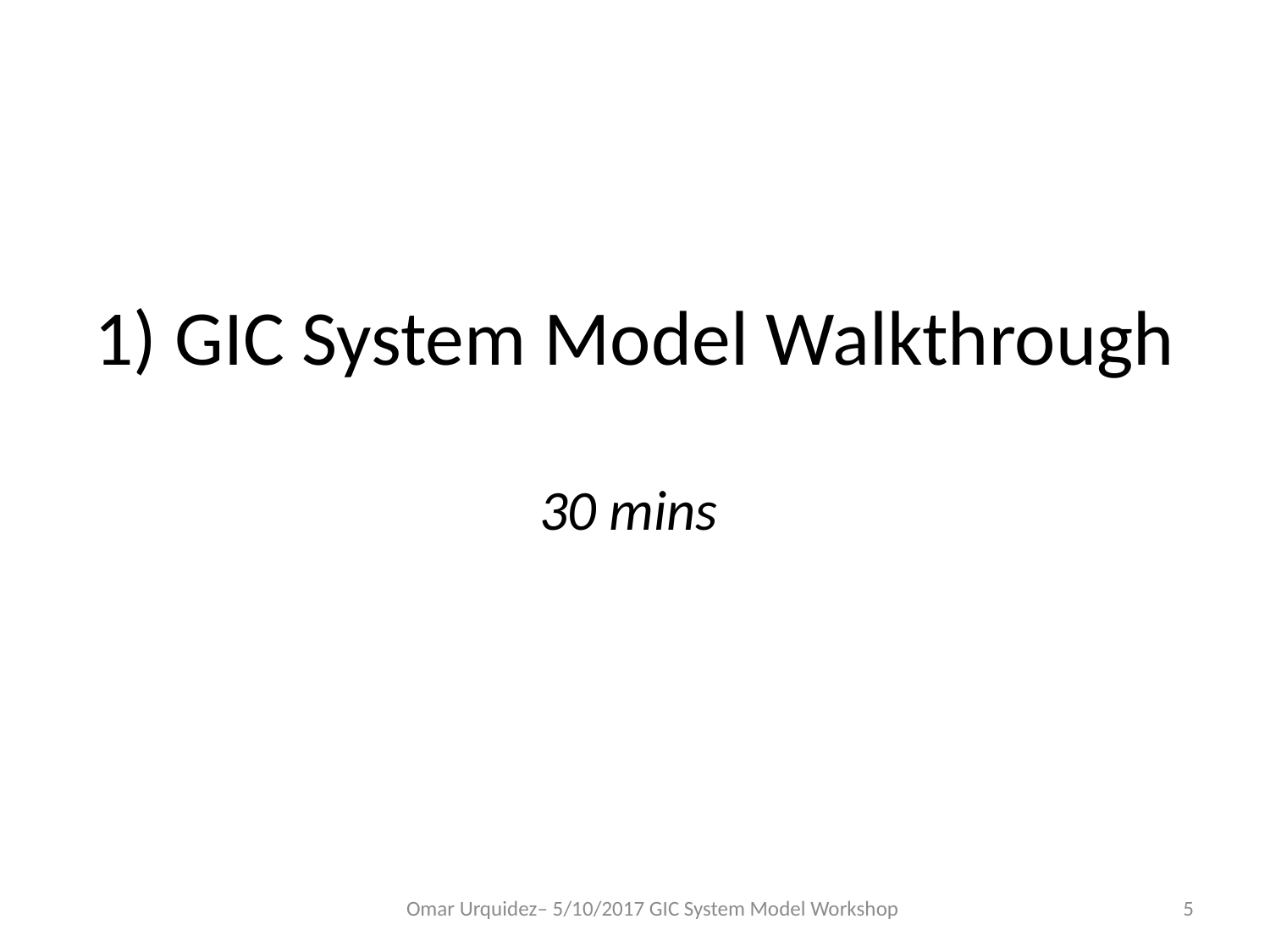

# 1) GIC System Model Walkthrough 30 mins
Omar Urquidez– 5/10/2017 GIC System Model Workshop
5